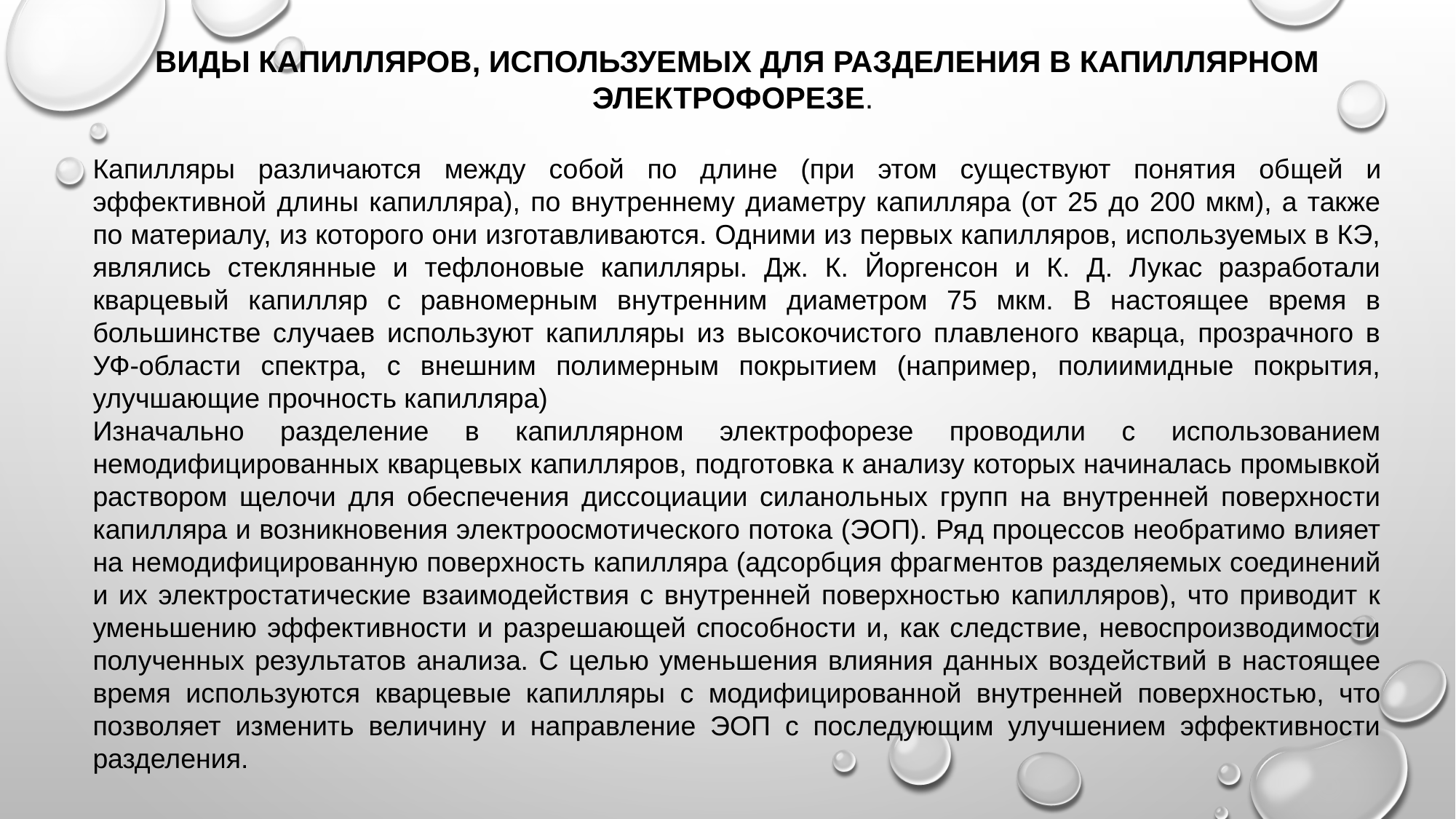

ВИДЫ КАПИЛЛЯРОВ, ИСПОЛЬЗУЕМЫХ ДЛЯ РАЗДЕЛЕНИЯ В КАПИЛЛЯРНОМ ЭЛЕКТРОФОРЕЗЕ.

Капилляры различаются между собой по длине (при этом существуют понятия общей и эффективной длины капилляра), по внутреннему диаметру капилляра (от 25 до 200 мкм), а также по материалу, из которого они изготавливаются. Одними из первых капилляров, используемых в КЭ, являлись стеклянные и тефлоновые капилляры. Дж. К. Йоргенсон и К. Д. Лукас разработали кварцевый капилляр с равномерным внутренним диаметром 75 мкм. В настоящее время в большинстве случаев используют капилляры из высокочистого плавленого кварца, прозрачного в УФ-области спектра, с внешним полимерным покрытием (например, полиимидные покрытия, улучшающие прочность капилляра)
Изначально разделение в капиллярном электрофорезе проводили с использованием немодифицированных кварцевых капилляров, подготовка к анализу которых начиналась промывкой раствором щелочи для обеспечения диссоциации силанольных групп на внутренней поверхности капилляра и возникновения электроосмотического потока (ЭОП). Ряд процессов необратимо влияет на немодифицированную поверхность капилляра (адсорбция фрагментов разделяемых соединений и их электростатические взаимодействия с внутренней поверхностью капилляров), что приводит к уменьшению эффективности и разрешающей способности и, как следствие, невоспроизводимости полученных результатов анализа. С целью уменьшения влияния данных воздействий в настоящее время используются кварцевые капилляры с модифицированной внутренней поверхностью, что позволяет изменить величину и направление ЭОП с последующим улучшением эффективности разделения.